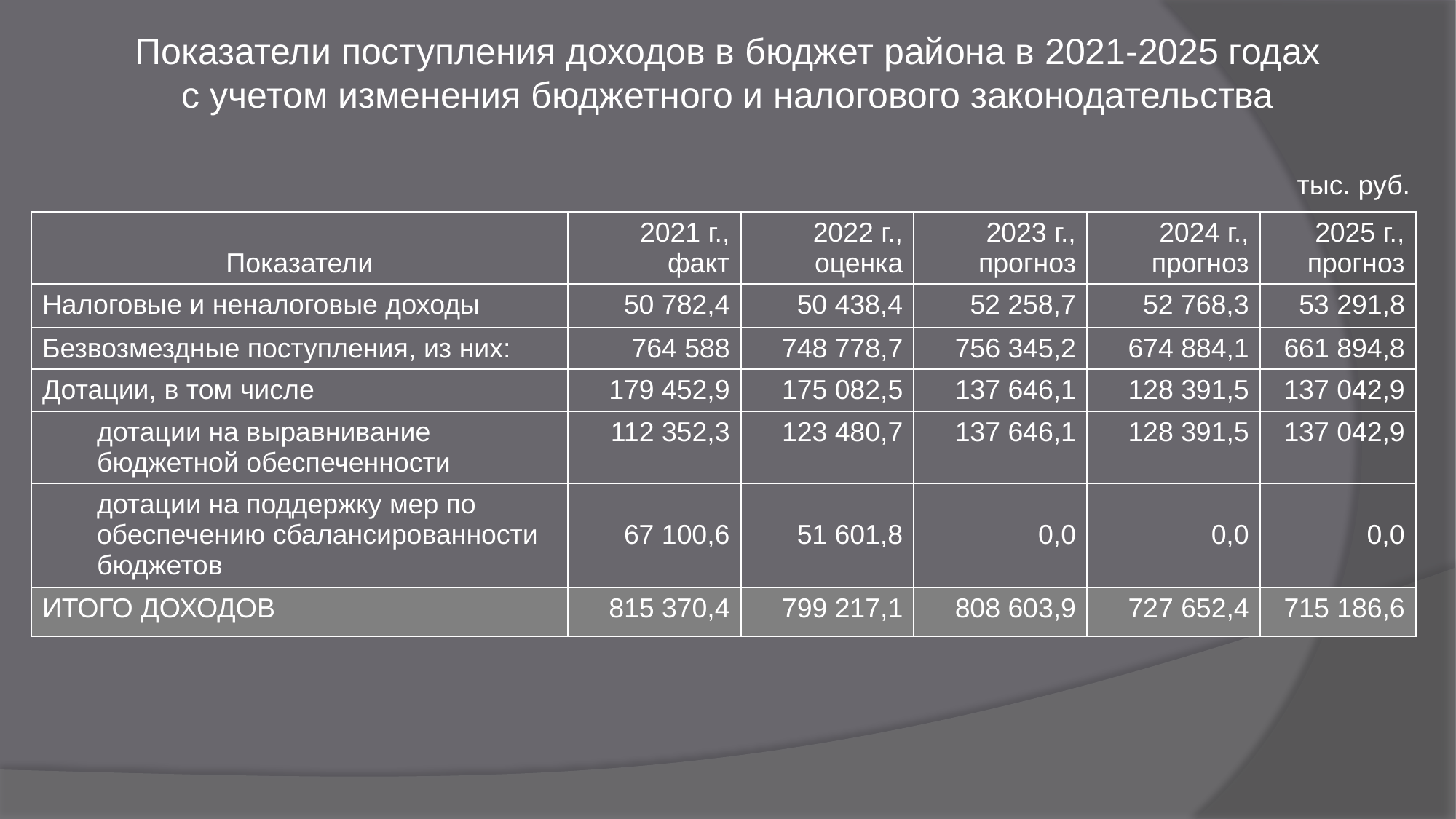

Показатели поступления доходов в бюджет района в 2021-2025 годах
с учетом изменения бюджетного и налогового законодательства
тыс. руб.
| Показатели | 2021 г., факт | 2022 г., оценка | 2023 г., прогноз | 2024 г., прогноз | 2025 г., прогноз |
| --- | --- | --- | --- | --- | --- |
| Налоговые и неналоговые доходы | 50 782,4 | 50 438,4 | 52 258,7 | 52 768,3 | 53 291,8 |
| Безвозмездные поступления, из них: | 764 588 | 748 778,7 | 756 345,2 | 674 884,1 | 661 894,8 |
| Дотации, в том числе | 179 452,9 | 175 082,5 | 137 646,1 | 128 391,5 | 137 042,9 |
| дотации на выравнивание бюджетной обеспеченности | 112 352,3 | 123 480,7 | 137 646,1 | 128 391,5 | 137 042,9 |
| дотации на поддержку мер по обеспечению сбалансированности бюджетов | 67 100,6 | 51 601,8 | 0,0 | 0,0 | 0,0 |
| ИТОГО ДОХОДОВ | 815 370,4 | 799 217,1 | 808 603,9 | 727 652,4 | 715 186,6 |